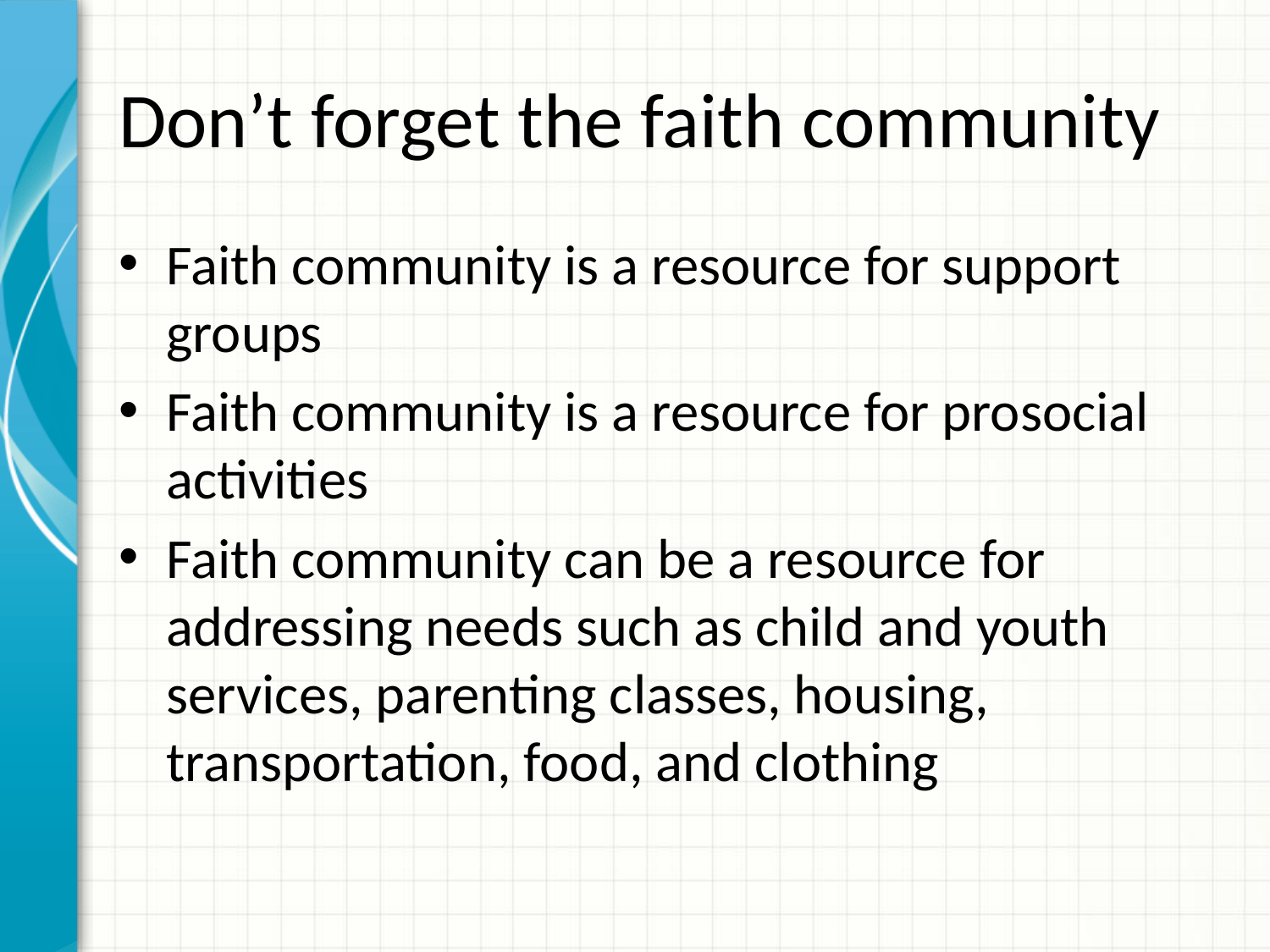

# Don’t forget the faith community
Faith community is a resource for support groups
Faith community is a resource for prosocial activities
Faith community can be a resource for addressing needs such as child and youth services, parenting classes, housing, transportation, food, and clothing